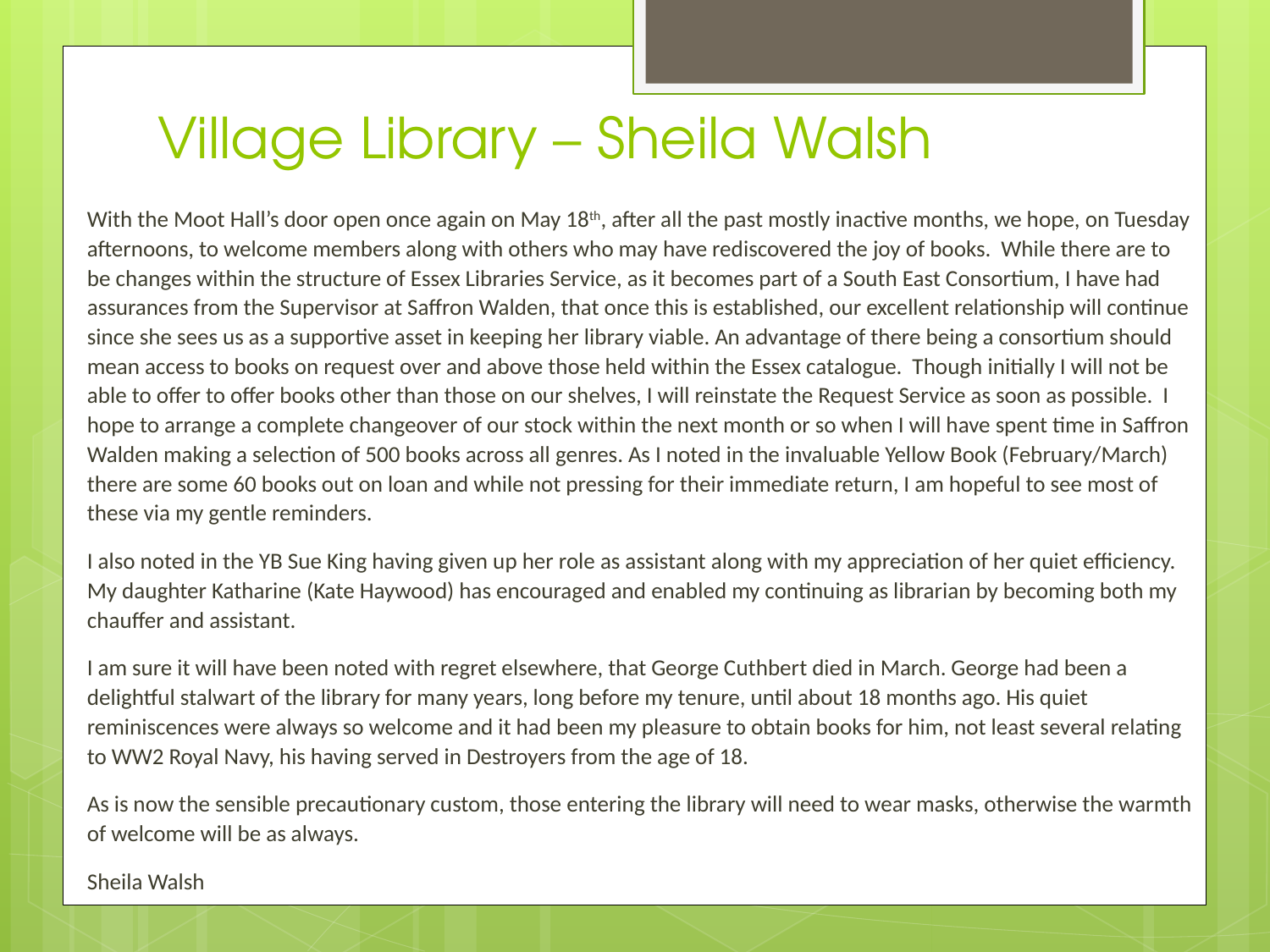

# Village Library – Sheila Walsh
With the Moot Hall’s door open once again on May 18th, after all the past mostly inactive months, we hope, on Tuesday afternoons, to welcome members along with others who may have rediscovered the joy of books.  While there are to be changes within the structure of Essex Libraries Service, as it becomes part of a South East Consortium, I have had assurances from the Supervisor at Saffron Walden, that once this is established, our excellent relationship will continue since she sees us as a supportive asset in keeping her library viable. An advantage of there being a consortium should mean access to books on request over and above those held within the Essex catalogue.  Though initially I will not be able to offer to offer books other than those on our shelves, I will reinstate the Request Service as soon as possible.  I hope to arrange a complete changeover of our stock within the next month or so when I will have spent time in Saffron Walden making a selection of 500 books across all genres. As I noted in the invaluable Yellow Book (February/March) there are some 60 books out on loan and while not pressing for their immediate return, I am hopeful to see most of these via my gentle reminders.
I also noted in the YB Sue King having given up her role as assistant along with my appreciation of her quiet efficiency.  My daughter Katharine (Kate Haywood) has encouraged and enabled my continuing as librarian by becoming both my chauffer and assistant.
I am sure it will have been noted with regret elsewhere, that George Cuthbert died in March. George had been a delightful stalwart of the library for many years, long before my tenure, until about 18 months ago. His quiet reminiscences were always so welcome and it had been my pleasure to obtain books for him, not least several relating to WW2 Royal Navy, his having served in Destroyers from the age of 18.
As is now the sensible precautionary custom, those entering the library will need to wear masks, otherwise the warmth of welcome will be as always.
Sheila Walsh